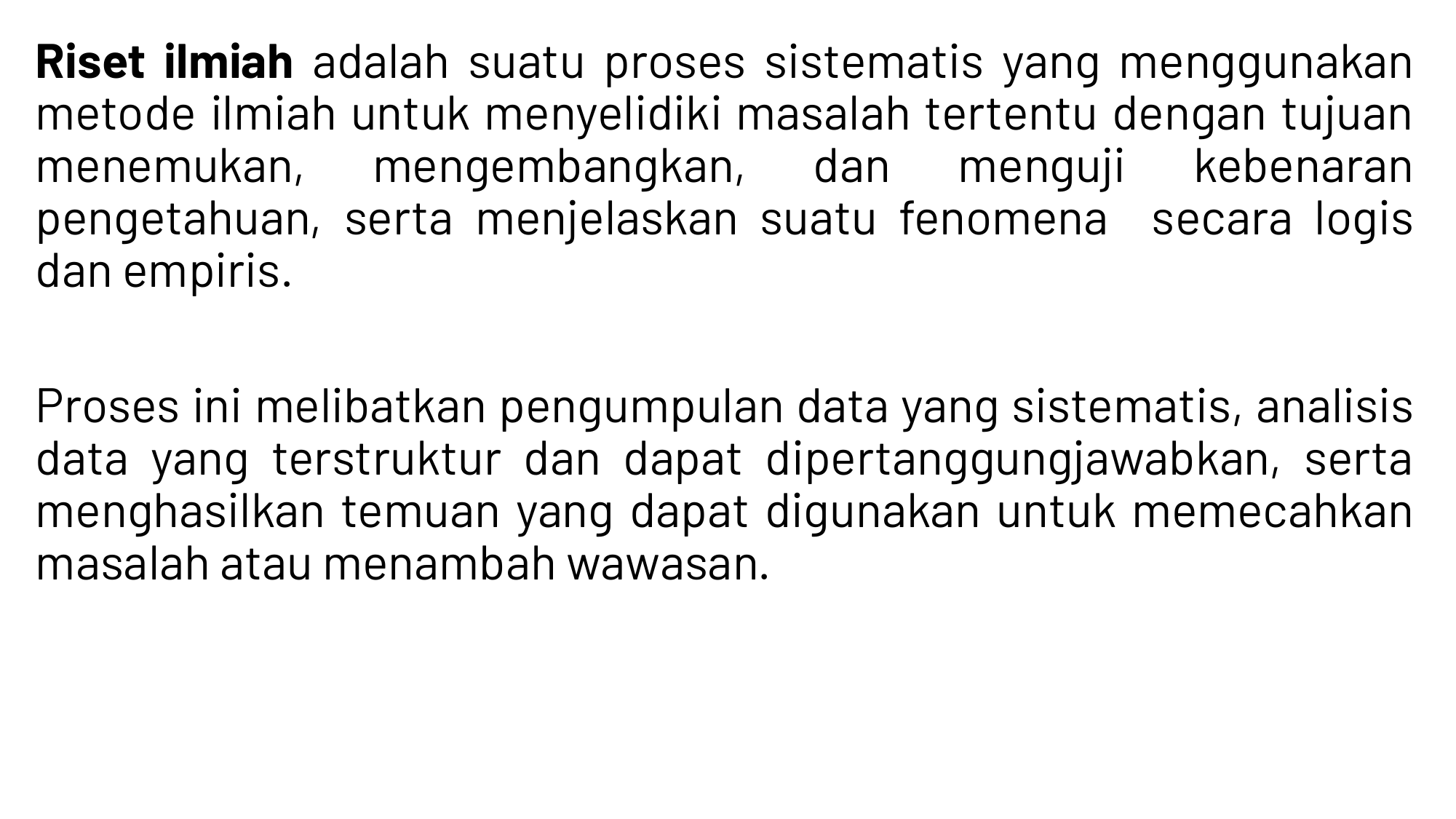

#
Riset ilmiah adalah suatu proses sistematis yang menggunakan metode ilmiah untuk menyelidiki masalah tertentu dengan tujuan menemukan, mengembangkan, dan menguji kebenaran pengetahuan, serta menjelaskan suatu fenomena  secara logis dan empiris.

Proses ini melibatkan pengumpulan data yang sistematis, analisis data yang terstruktur dan dapat dipertanggungjawabkan, serta menghasilkan temuan yang dapat digunakan untuk memecahkan masalah atau menambah wawasan.